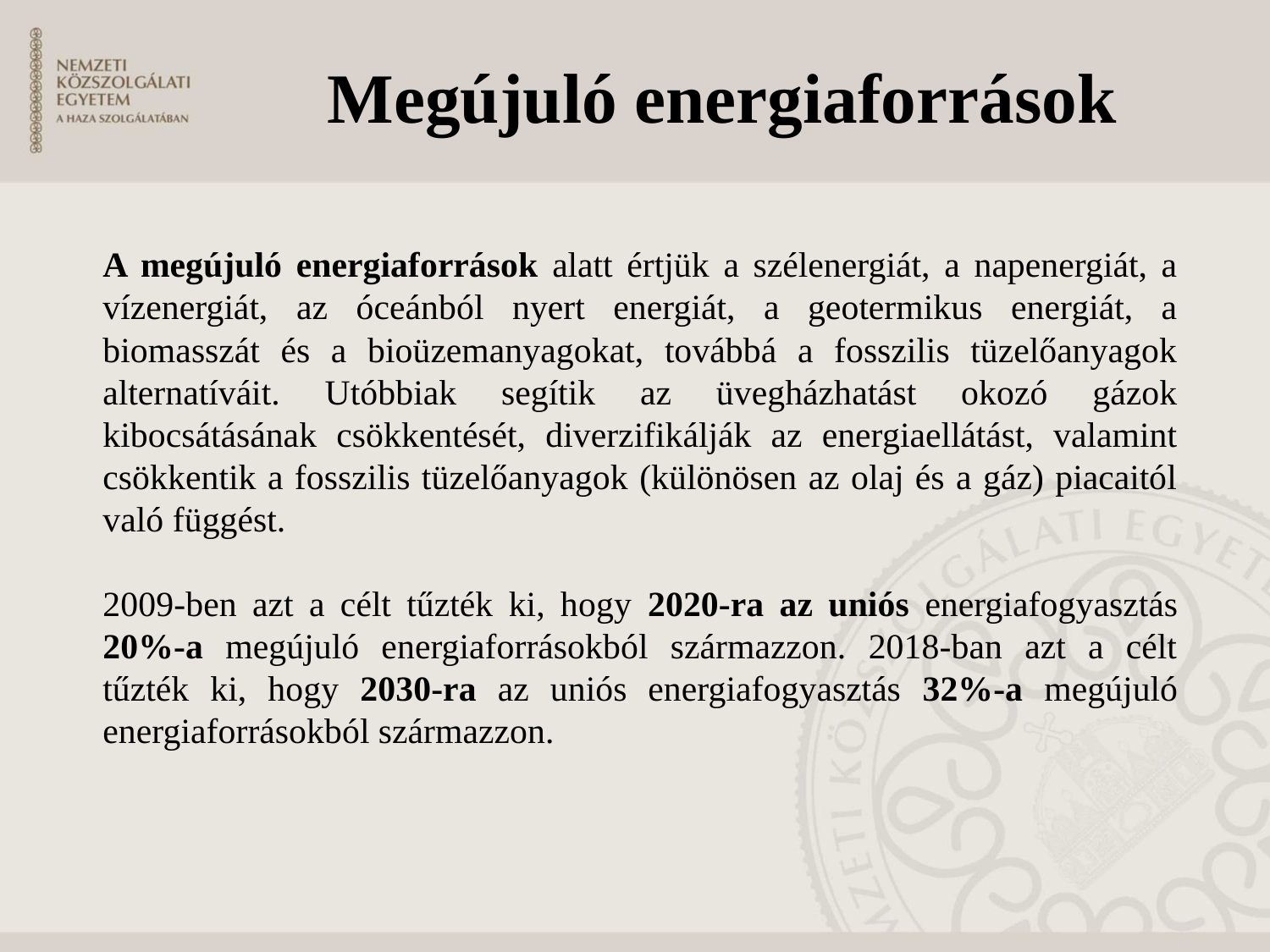

Megújuló energiaforrások
A megújuló energiaforrások alatt értjük a szélenergiát, a napenergiát, a vízenergiát, az óceánból nyert energiát, a geotermikus energiát, a biomasszát és a bioüzemanyagokat, továbbá a fosszilis tüzelőanyagok alternatíváit. Utóbbiak segítik az üvegházhatást okozó gázok kibocsátásának csökkentését, diverzifikálják az energiaellátást, valamint csökkentik a fosszilis tüzelőanyagok (különösen az olaj és a gáz) piacaitól való függést.

2009-ben azt a célt tűzték ki, hogy 2020-ra az uniós energiafogyasztás 20%-a megújuló energiaforrásokból származzon. 2018-ban azt a célt tűzték ki, hogy 2030-ra az uniós energiafogyasztás 32%-a megújuló energiaforrásokból származzon.